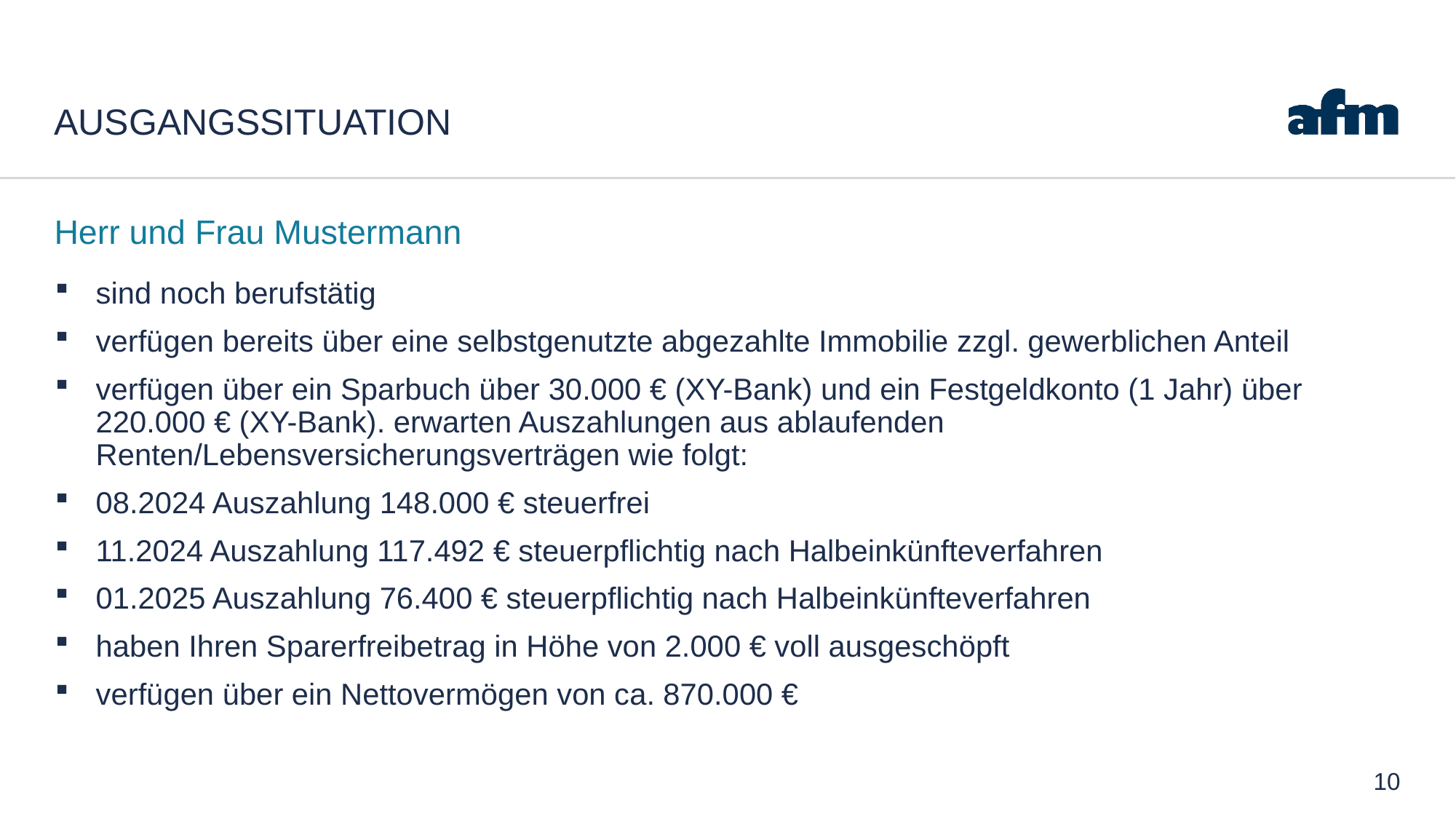

# AUSGANGSSITUATION
Herr und Frau Mustermann

sind noch berufstätig
verfügen bereits über eine selbstgenutzte abgezahlte Immobilie zzgl. gewerblichen Anteil
verfügen über ein Sparbuch über 30.000 € (XY-Bank) und ein Festgeldkonto (1 Jahr) über 220.000 € (XY-Bank). erwarten Auszahlungen aus ablaufenden Renten/Lebensversicherungsverträgen wie folgt:
08.2024 Auszahlung 148.000 € steuerfrei
11.2024 Auszahlung 117.492 € steuerpflichtig nach Halbeinkünfteverfahren
01.2025 Auszahlung 76.400 € steuerpflichtig nach Halbeinkünfteverfahren
haben Ihren Sparerfreibetrag in Höhe von 2.000 € voll ausgeschöpft
verfügen über ein Nettovermögen von ca. 870.000 €

10